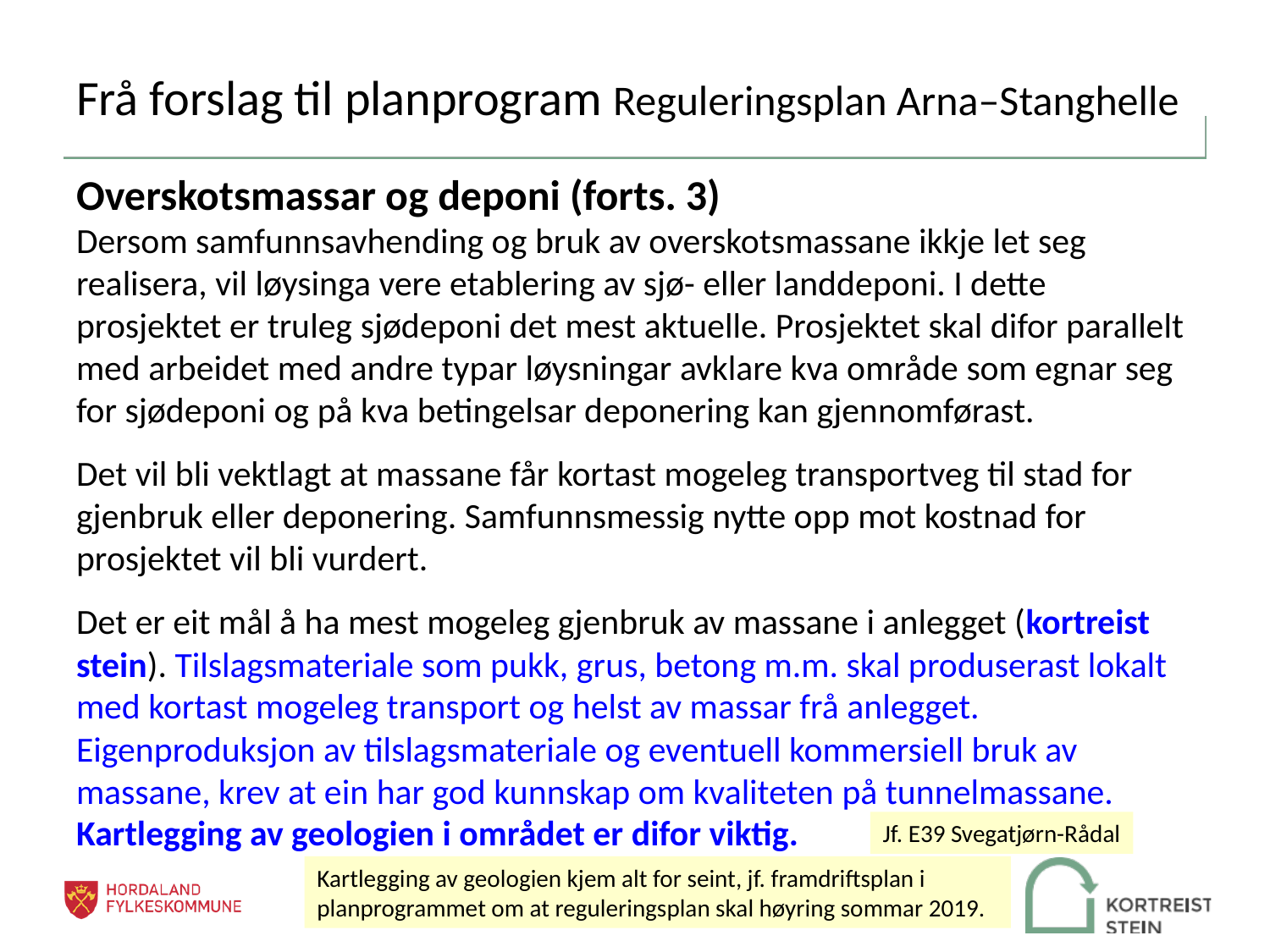

# Frå forslag til planprogram Reguleringsplan Arna–Stanghelle
Overskotsmassar og deponi (forts. 3)
Dersom samfunnsavhending og bruk av overskotsmassane ikkje let seg realisera, vil løysinga vere etablering av sjø- eller landdeponi. I dette prosjektet er truleg sjødeponi det mest aktuelle. Prosjektet skal difor parallelt med arbeidet med andre typar løysningar avklare kva område som egnar seg for sjødeponi og på kva betingelsar deponering kan gjennomførast.

Det vil bli vektlagt at massane får kortast mogeleg transportveg til stad for gjenbruk eller deponering. Samfunnsmessig nytte opp mot kostnad for prosjektet vil bli vurdert.

Det er eit mål å ha mest mogeleg gjenbruk av massane i anlegget (kortreist stein). Tilslagsmateriale som pukk, grus, betong m.m. skal produserast lokalt med kortast mogeleg transport og helst av massar frå anlegget.  Eigenproduksjon av tilslagsmateriale og eventuell kommersiell bruk av massane, krev at ein har god kunnskap om kvaliteten på tunnelmassane. Kartlegging av geologien i området er difor viktig.
Jf. E39 Svegatjørn-Rådal
Kartlegging av geologien kjem alt for seint, jf. framdriftsplan i planprogrammet om at reguleringsplan skal høyring sommar 2019.